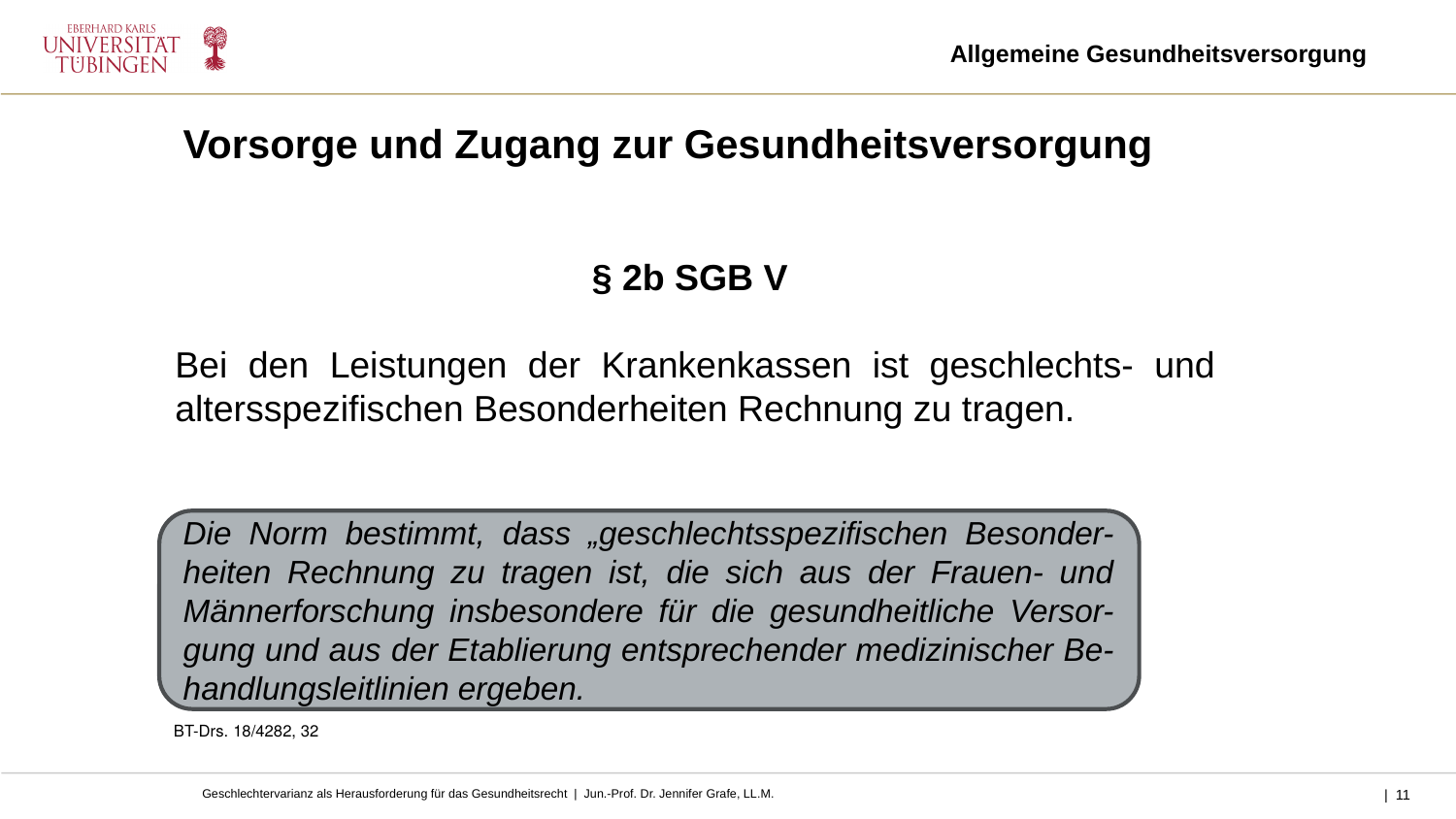

Allgemeine Gesundheitsversorgung
Vorsorge und Zugang zur Gesundheitsversorgung
§ 2b SGB V

Bei den Leistungen der Krankenkassen ist geschlechts- und altersspezifischen Besonderheiten Rechnung zu tragen.
Die Norm bestimmt, dass „geschlechtsspezifischen Besonder-heiten Rechnung zu tragen ist, die sich aus der Frauen- und Männerforschung insbesondere für die gesundheitliche Versor-gung und aus der Etablierung entsprechender medizinischer Be-handlungsleitlinien ergeben.
BT-Drs. 18/4282, 32

11